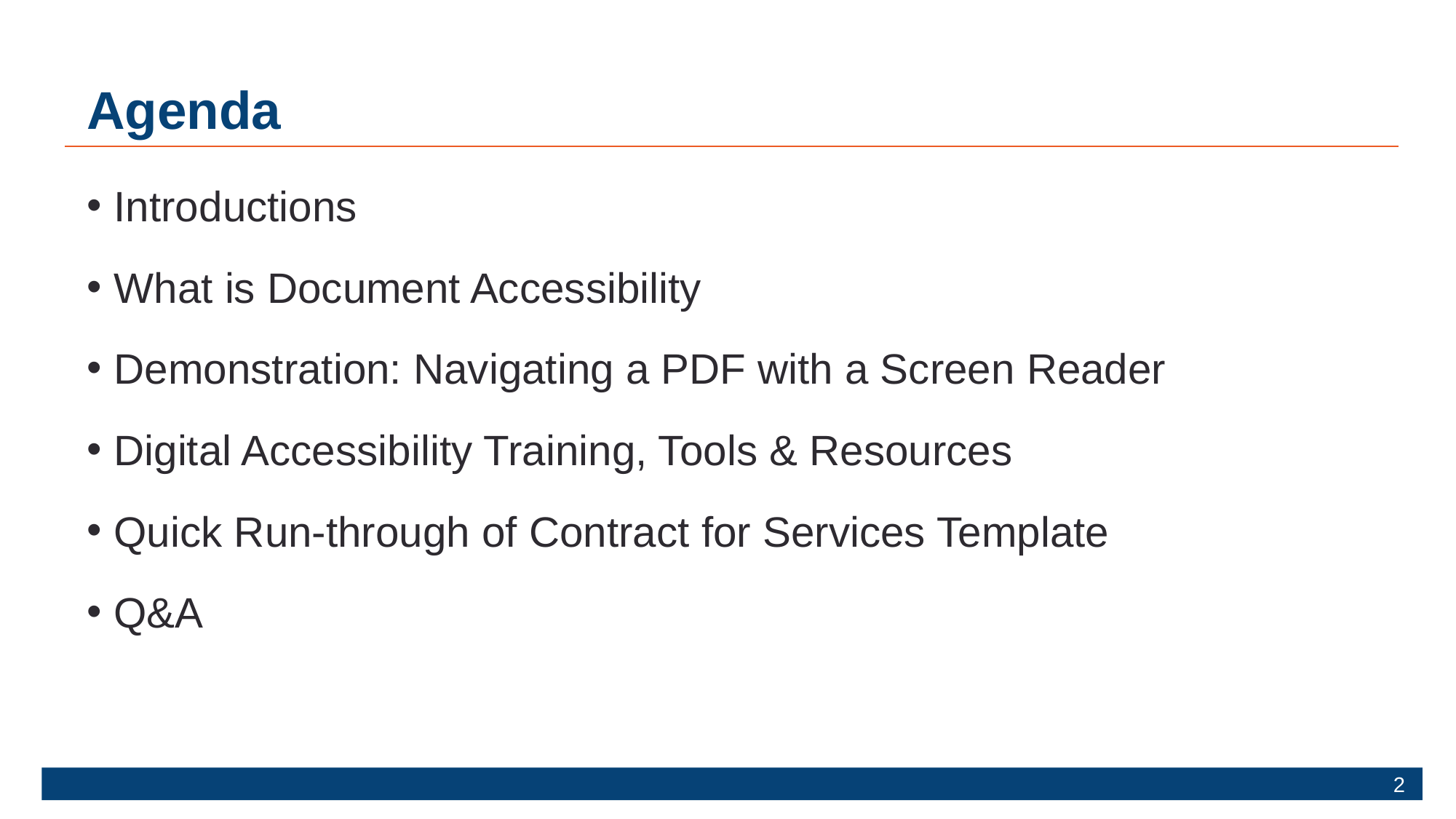

# Agenda
Introductions
What is Document Accessibility
Demonstration: Navigating a PDF with a Screen Reader
Digital Accessibility Training, Tools & Resources
Quick Run-through of Contract for Services Template
Q&A
2